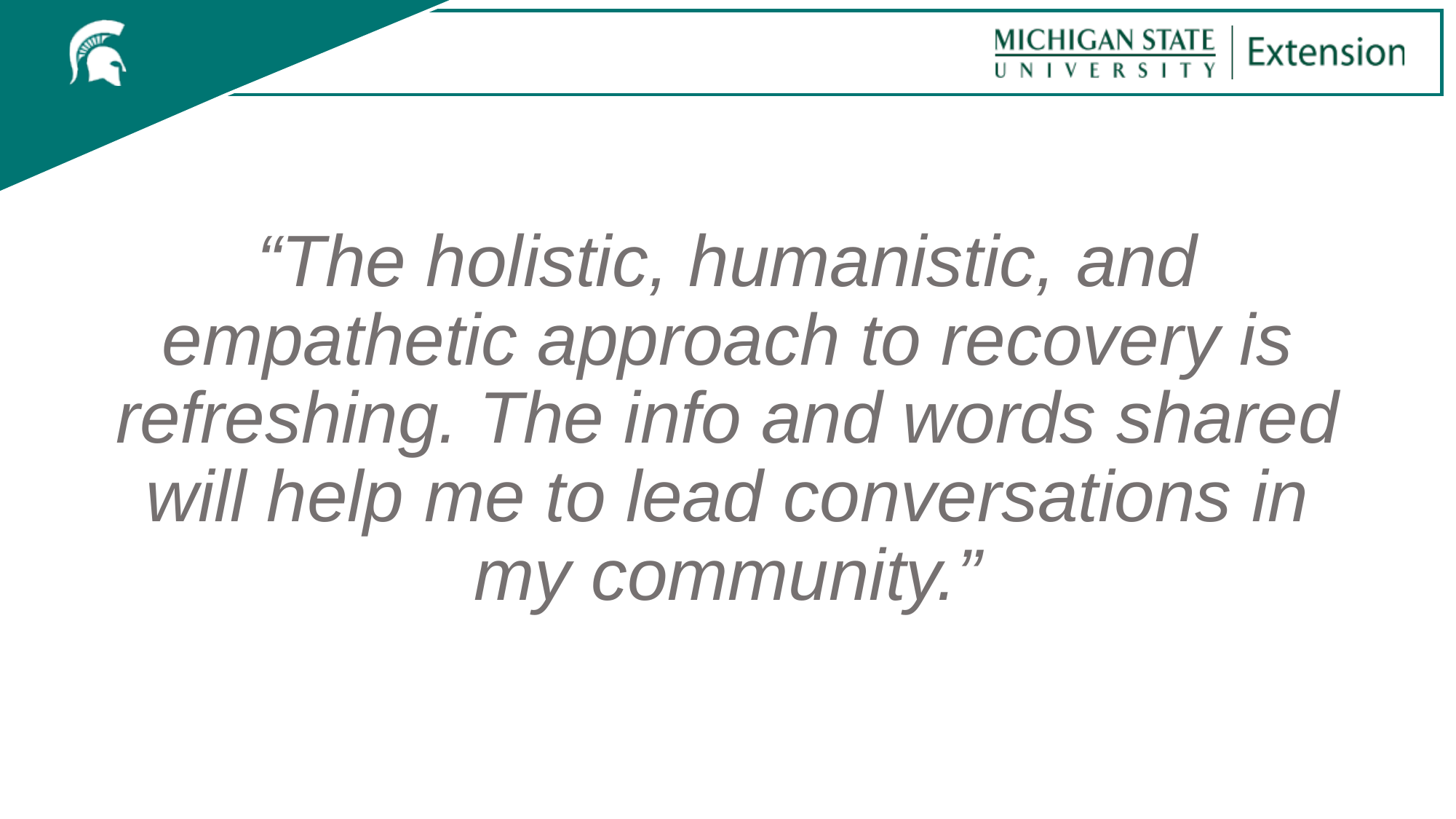

#
“The holistic, humanistic, and empathetic approach to recovery is refreshing. The info and words shared will help me to lead conversations in my community.”